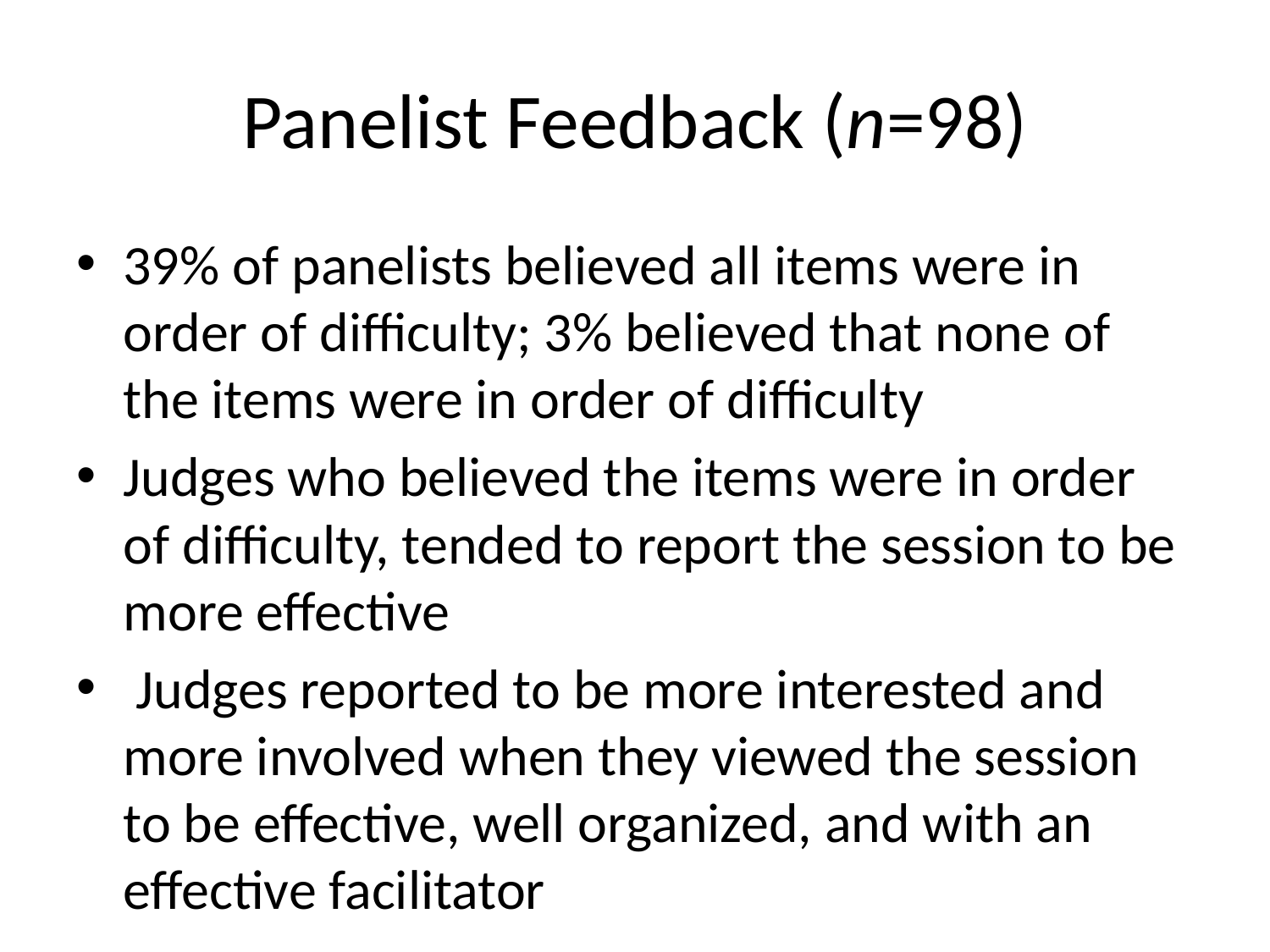

# Panelist Feedback (n=98)
39% of panelists believed all items were in order of difficulty; 3% believed that none of the items were in order of difficulty
Judges who believed the items were in order of difficulty, tended to report the session to be more effective
 Judges reported to be more interested and more involved when they viewed the session to be effective, well organized, and with an effective facilitator